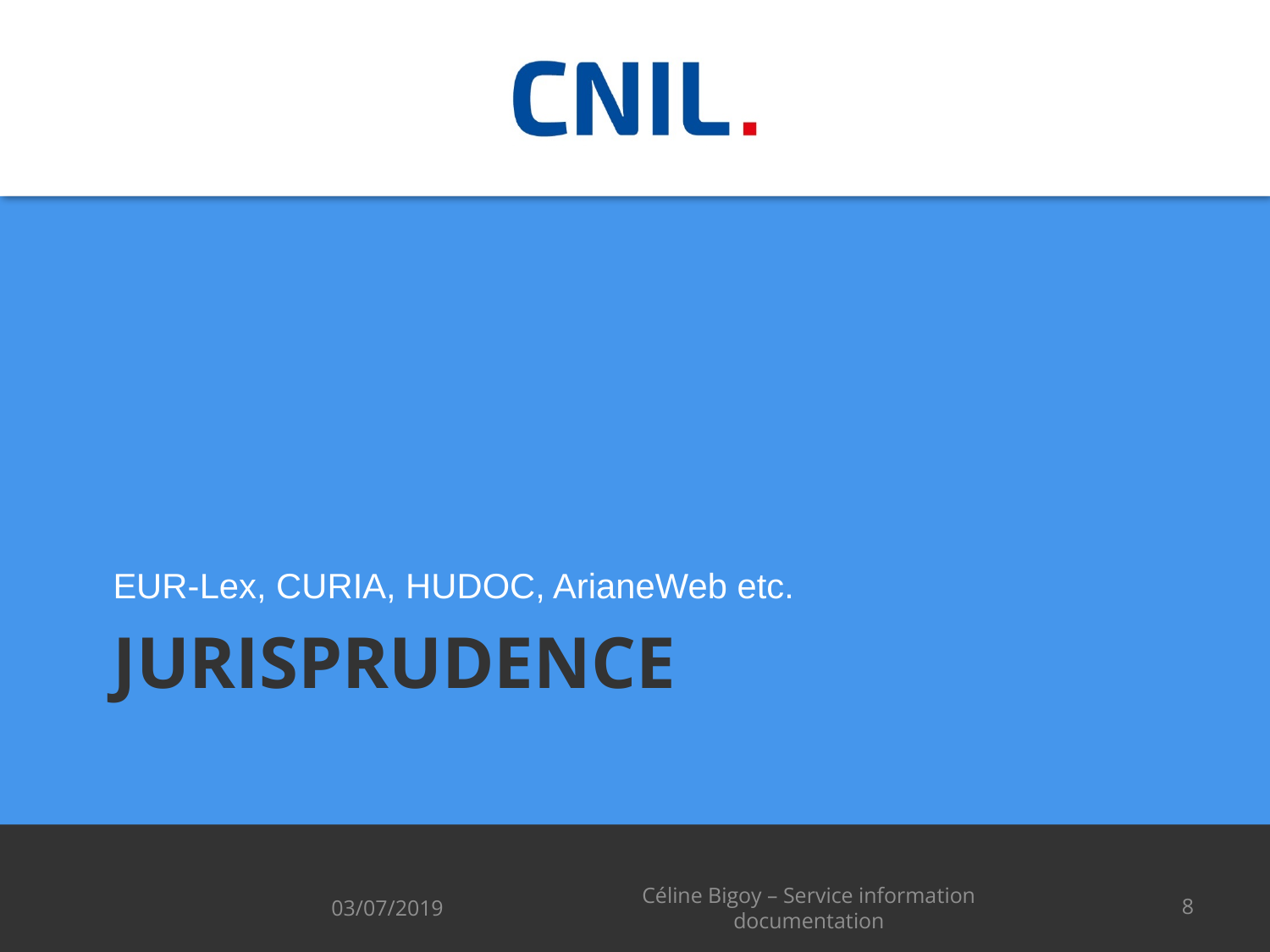

EUR-Lex, CURIA, HUDOC, ArianeWeb etc.
# Jurisprudence
03/07/2019
Céline Bigoy – Service information documentation
8